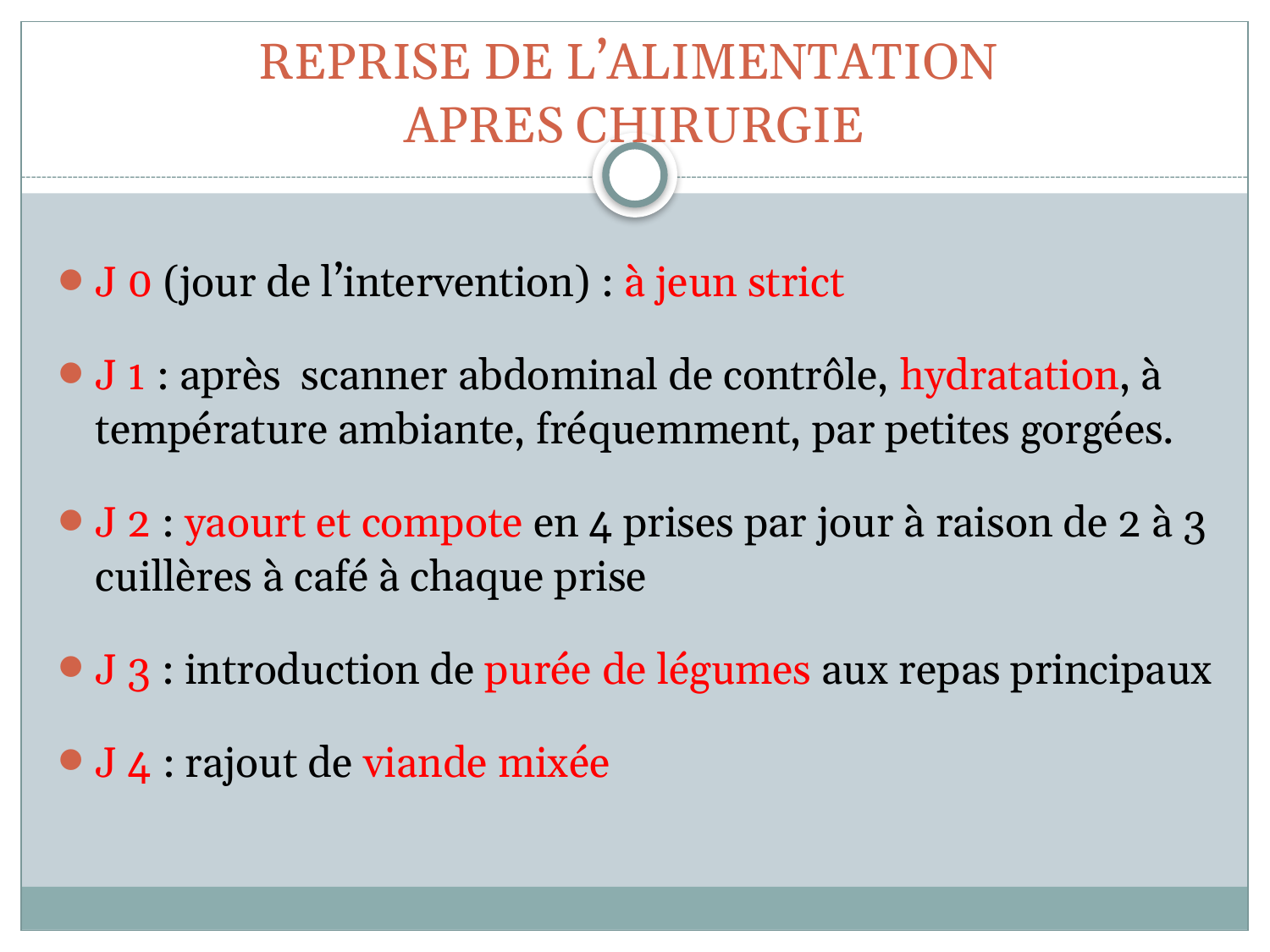

# REPRISE DE L’ALIMENTATION APRES CHIRURGIE
J 0 (jour de l’intervention) : à jeun strict

J 1 : après  scanner abdominal de contrôle, hydratation, à température ambiante, fréquemment, par petites gorgées.

J 2 : yaourt et compote en 4 prises par jour à raison de 2 à 3 cuillères à café à chaque prise

J 3 : introduction de purée de légumes aux repas principaux

J 4 : rajout de viande mixée